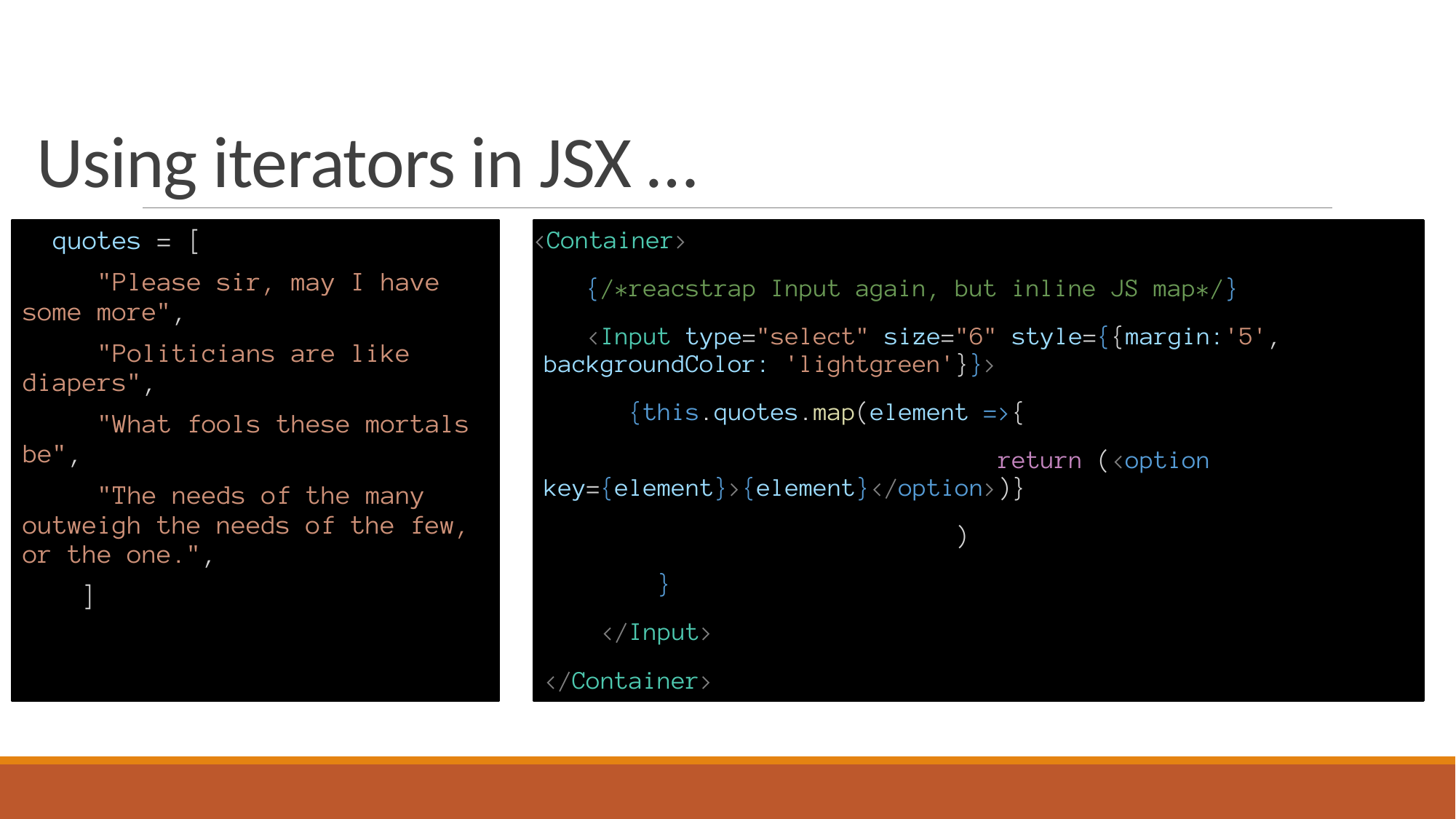

# Using iterators in JSX …
  quotes = [
     "Please sir, may I have some more",
     "Politicians are like diapers",
     "What fools these mortals be",
     "The needs of the many outweigh the needs of the few, or the one.",
    ]

<Container>
   {/*reacstrap Input again, but inline JS map*/}
   <Input type="select" size="6" style={{margin:'5', backgroundColor: 'lightgreen'}}>
      {this.quotes.map(element =>{
                                return (<option key={element}>{element}</option>)}
                             )
        }
    </Input>
</Container>